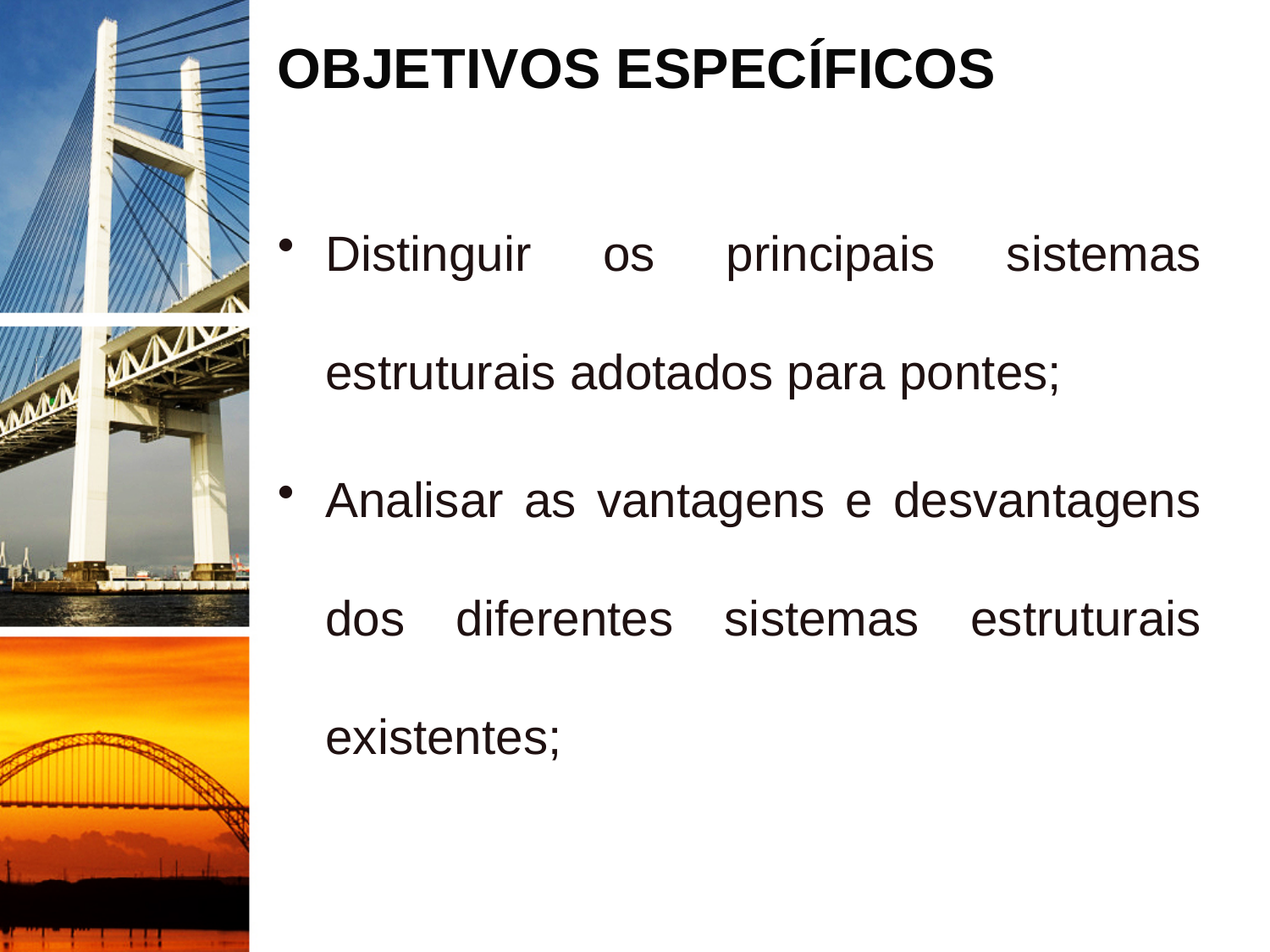

# OBJETIVOS ESPECÍFICOS
Distinguir os principais sistemas estruturais adotados para pontes;
Analisar as vantagens e desvantagens dos diferentes sistemas estruturais existentes;